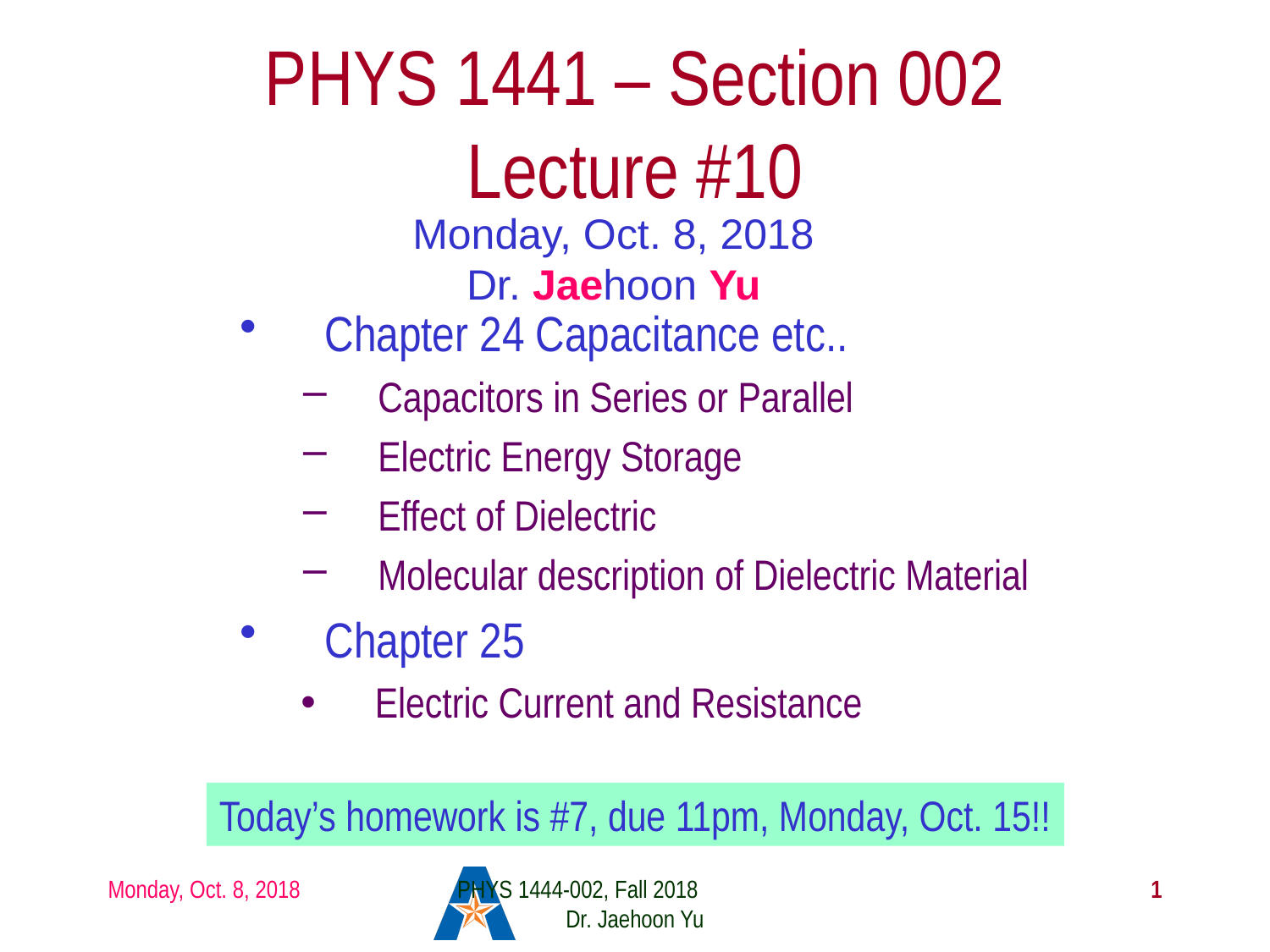

# PHYS 1441 – Section 002 Lecture #10
Monday, Oct. 8, 2018
Dr. Jaehoon Yu
Chapter 24 Capacitance etc..
Capacitors in Series or Parallel
Electric Energy Storage
Effect of Dielectric
Molecular description of Dielectric Material
Chapter 25
Electric Current and Resistance
Today’s homework is #7, due 11pm, Monday, Oct. 15!!
Monday, Oct. 8, 2018
PHYS 1444-002, Fall 2018                     Dr. Jaehoon Yu
1